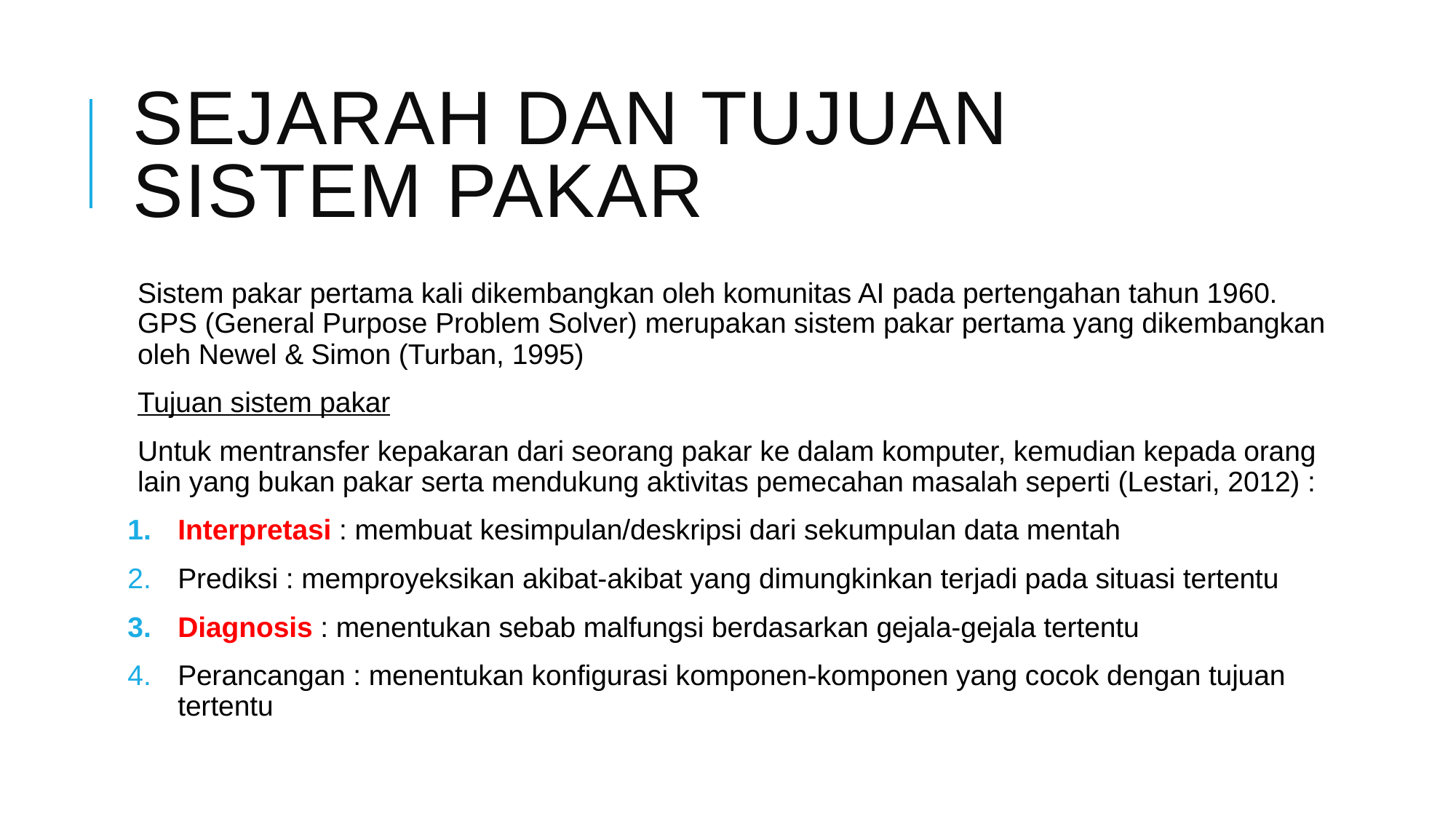

# Sejarah dan tujuan sistem pakar
Sistem pakar pertama kali dikembangkan oleh komunitas AI pada pertengahan tahun 1960. GPS (General Purpose Problem Solver) merupakan sistem pakar pertama yang dikembangkan oleh Newel & Simon (Turban, 1995)
Tujuan sistem pakar
Untuk mentransfer kepakaran dari seorang pakar ke dalam komputer, kemudian kepada orang lain yang bukan pakar serta mendukung aktivitas pemecahan masalah seperti (Lestari, 2012) :
Interpretasi : membuat kesimpulan/deskripsi dari sekumpulan data mentah
Prediksi : memproyeksikan akibat-akibat yang dimungkinkan terjadi pada situasi tertentu
Diagnosis : menentukan sebab malfungsi berdasarkan gejala-gejala tertentu
Perancangan : menentukan konfigurasi komponen-komponen yang cocok dengan tujuan tertentu